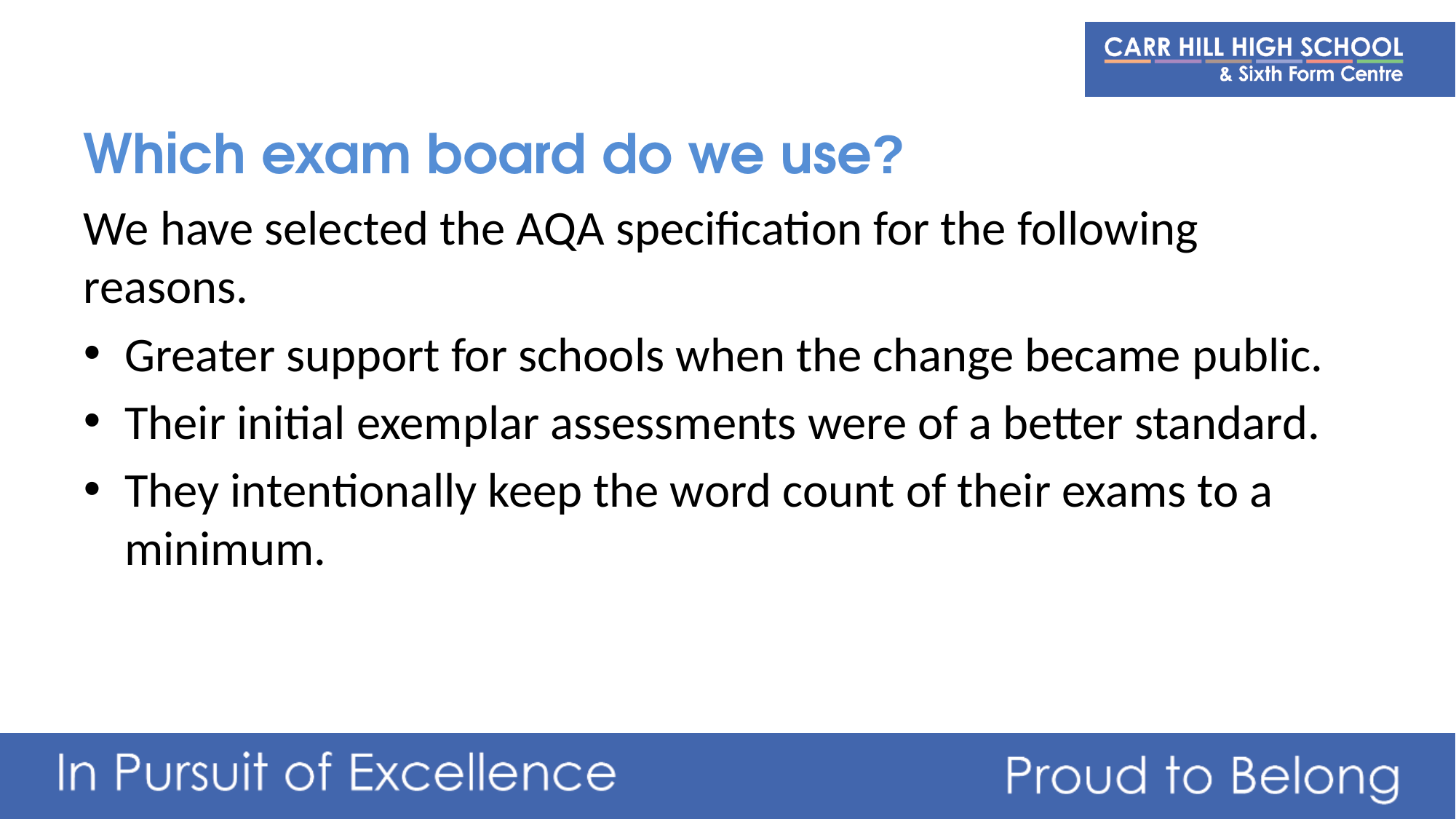

# Which exam board do we use?
We have selected the AQA specification for the following reasons.
Greater support for schools when the change became public.
Their initial exemplar assessments were of a better standard.
They intentionally keep the word count of their exams to a minimum.